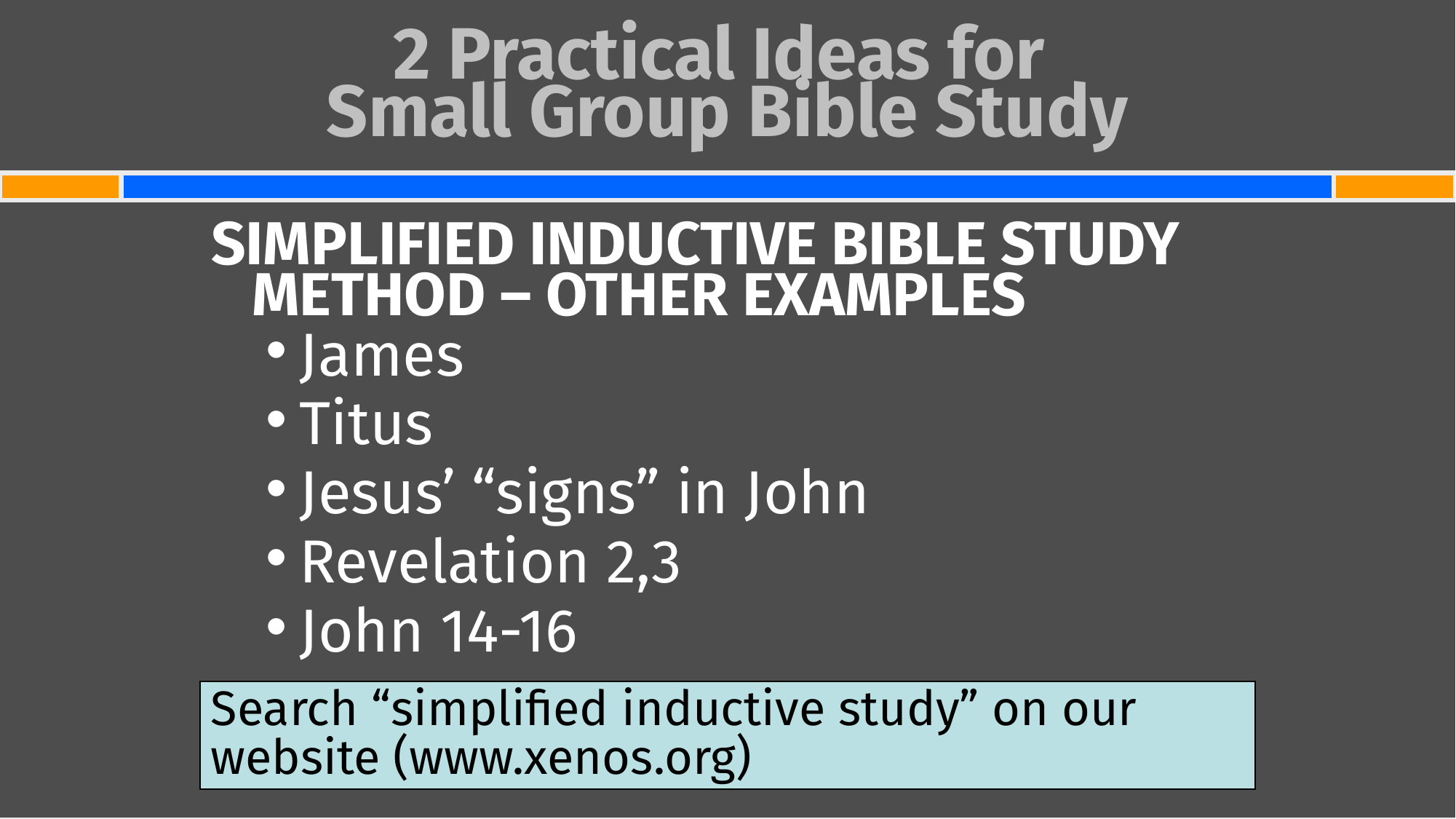

# 2 Practical Ideas for Small Group Bible Study
SIMPLIFIED INDUCTIVE BIBLE STUDY METHOD – OTHER EXAMPLES
James
Titus
Jesus’ “signs” in John
Revelation 2,3
John 14-16
Search “simplified inductive study” on our website (www.xenos.org)